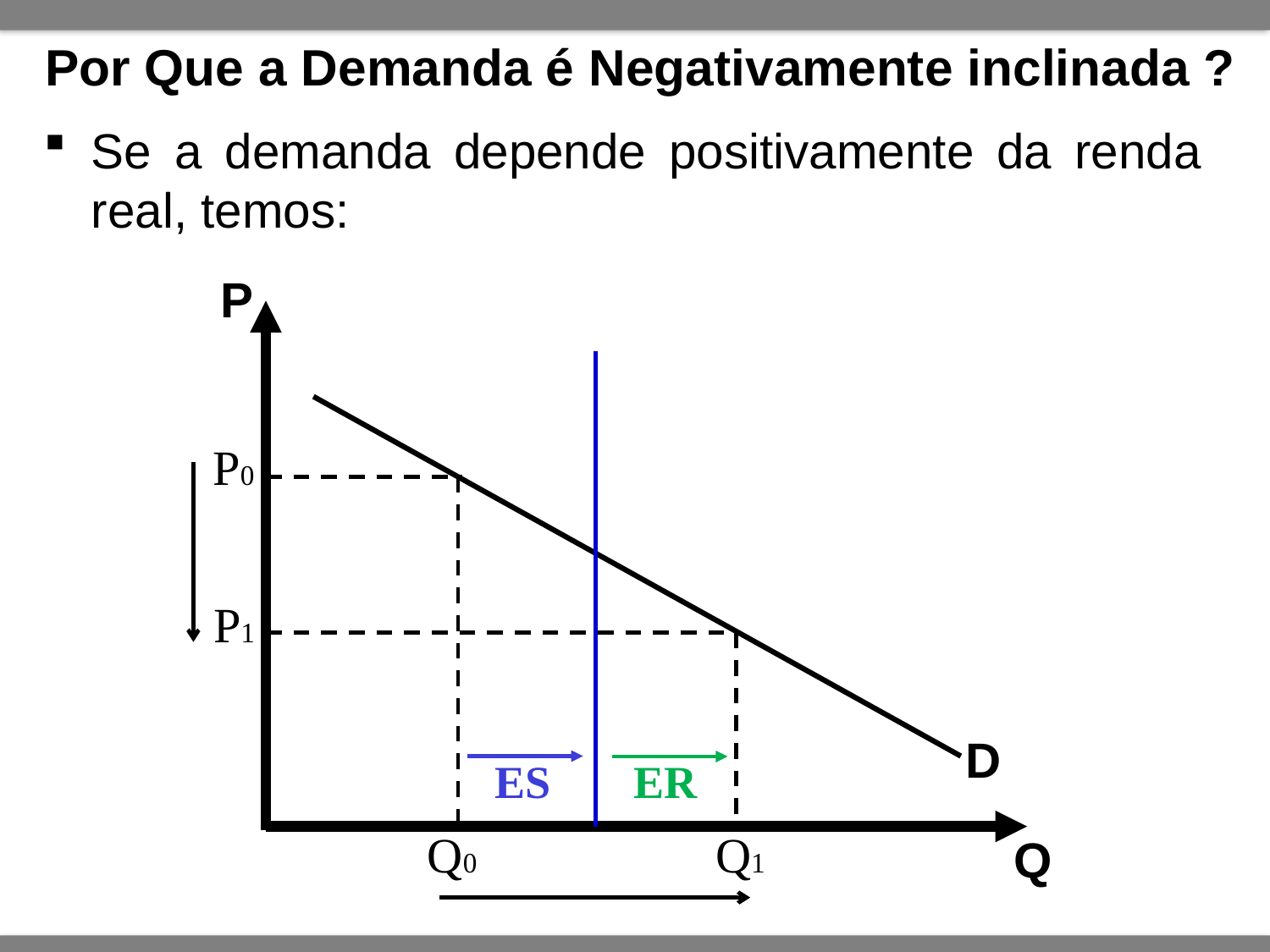

# Por Que a Demanda é Negativamente inclinada ?
Se a demanda depende positivamente da renda real, temos:
P
P0
P1
D
ER
ES
Q0
Q1
Q